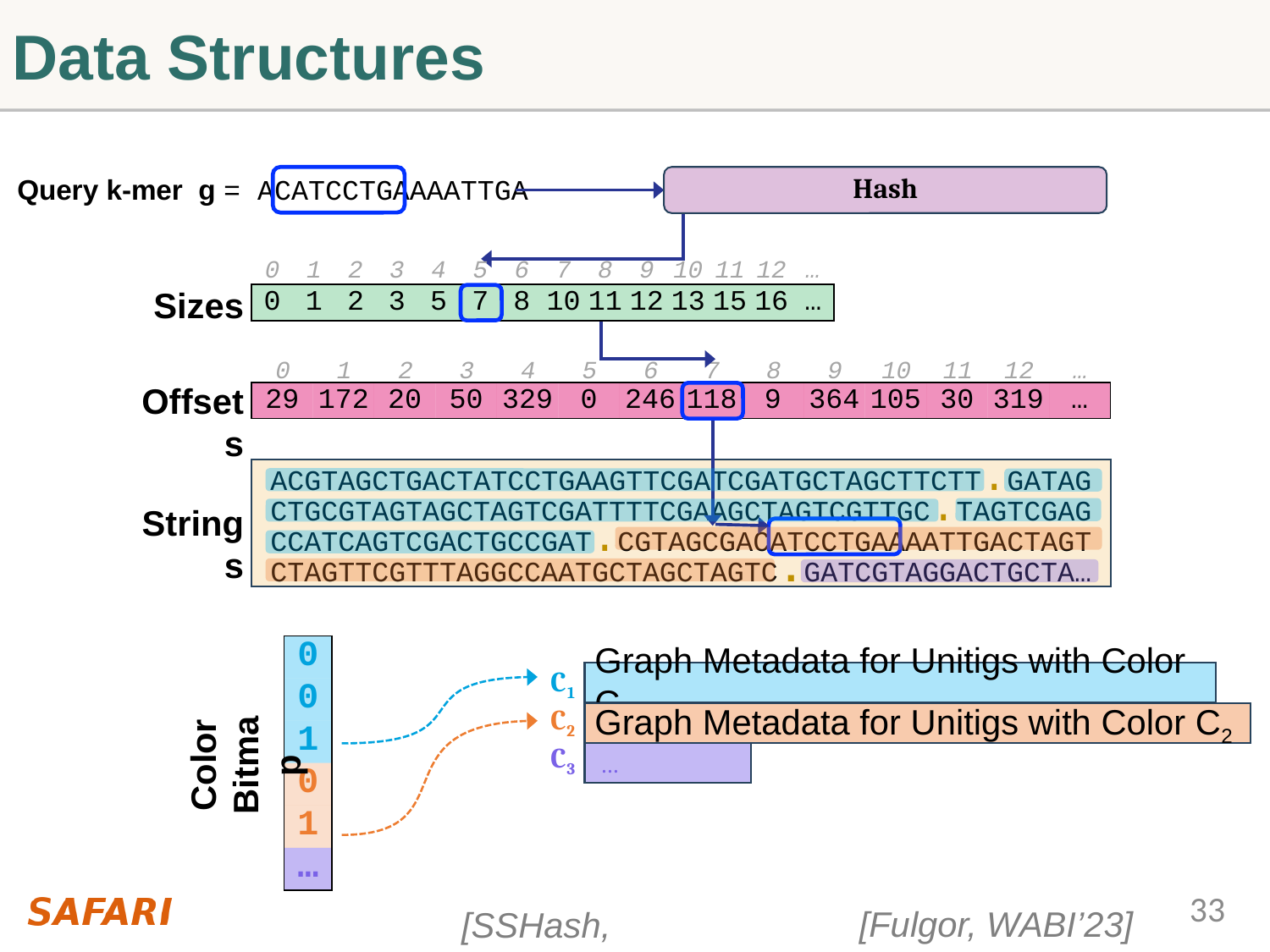

# Data Structures
Query k-mer  g = ACATCCTGAAAATTGA

Hash
| 0 | 1 | 2 | 3 | 4 | 5 | 6 | 7 | 8 | 9 | 10 | 11 | 12 | … |
| --- | --- | --- | --- | --- | --- | --- | --- | --- | --- | --- | --- | --- | --- |
Sizes
| 0 | 1 | 2 | 3 | 5 | 7 | 8 | 10 | 11 | 12 | 13 | 15 | 16 | … |
| --- | --- | --- | --- | --- | --- | --- | --- | --- | --- | --- | --- | --- | --- |

| 0 | 1 | 2 | 3 | 4 | 5 | 6 | 7 | 8 | 9 | 10 | 11 | 12 | … |
| --- | --- | --- | --- | --- | --- | --- | --- | --- | --- | --- | --- | --- | --- |
Offsets
| 29 | 172 | 20 | 50 | 329 | 0 | 246 | 118 | 9 | 364 | 105 | 30 | 319 | … |
| --- | --- | --- | --- | --- | --- | --- | --- | --- | --- | --- | --- | --- | --- |

ACGTAGCTGACTATCCTGAAGTTCGATCGATGCTAGCTTCTT.GATAGCTGCGTAGTAGCTAGTCGATTTTCGAAGCTAGTCGTTGC.TAGTCGAGCCATCAGTCGACTGCCGAT.CGTAGCGACATCCTGAAAATTGACTAGTCTAGTTCGTTTAGGCCAATGCTAGCTAGTC.GATCGTAGGACTGCTA…

Strings

| 0 |
| --- |
| 0 |
| 1 |
| 0 |
| 1 |
| … |
C1
Graph Metadata for Unitigs with Color C1
C2
Graph Metadata for Unitigs with Color C2
C3
 …
Color
Bitmap
[Fulgor, WABI’23]
[SSHash, Bioinformatics’22]